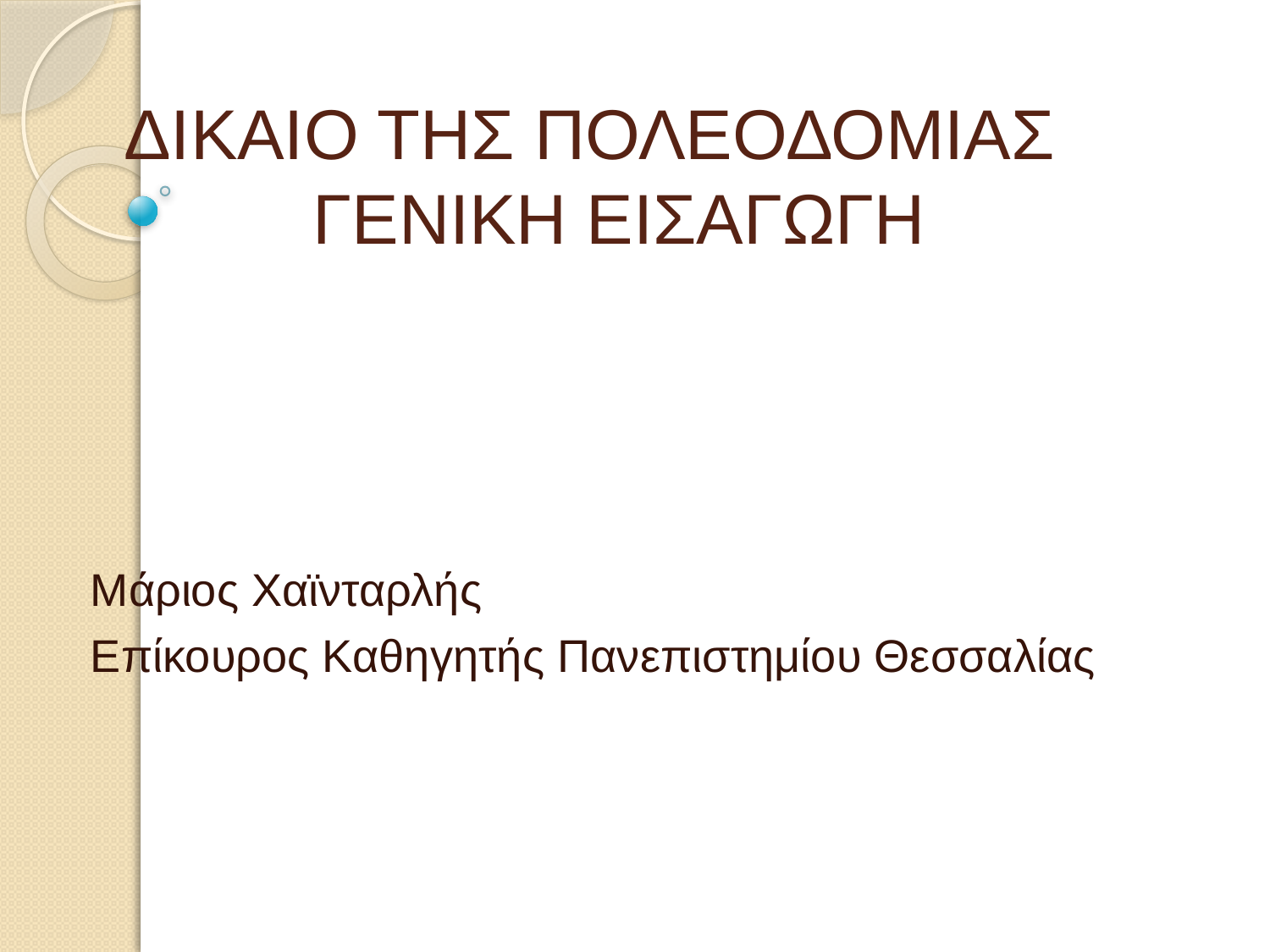

# ΔΙΚΑΙΟ ΤΗΣ ΠΟΛΕΟΔΟΜΙΑΣ ΓΕΝΙΚΗ ΕΙΣΑΓΩΓΗ
Μάριος Χαϊνταρλής
Επίκουρος Καθηγητής Πανεπιστημίου Θεσσαλίας